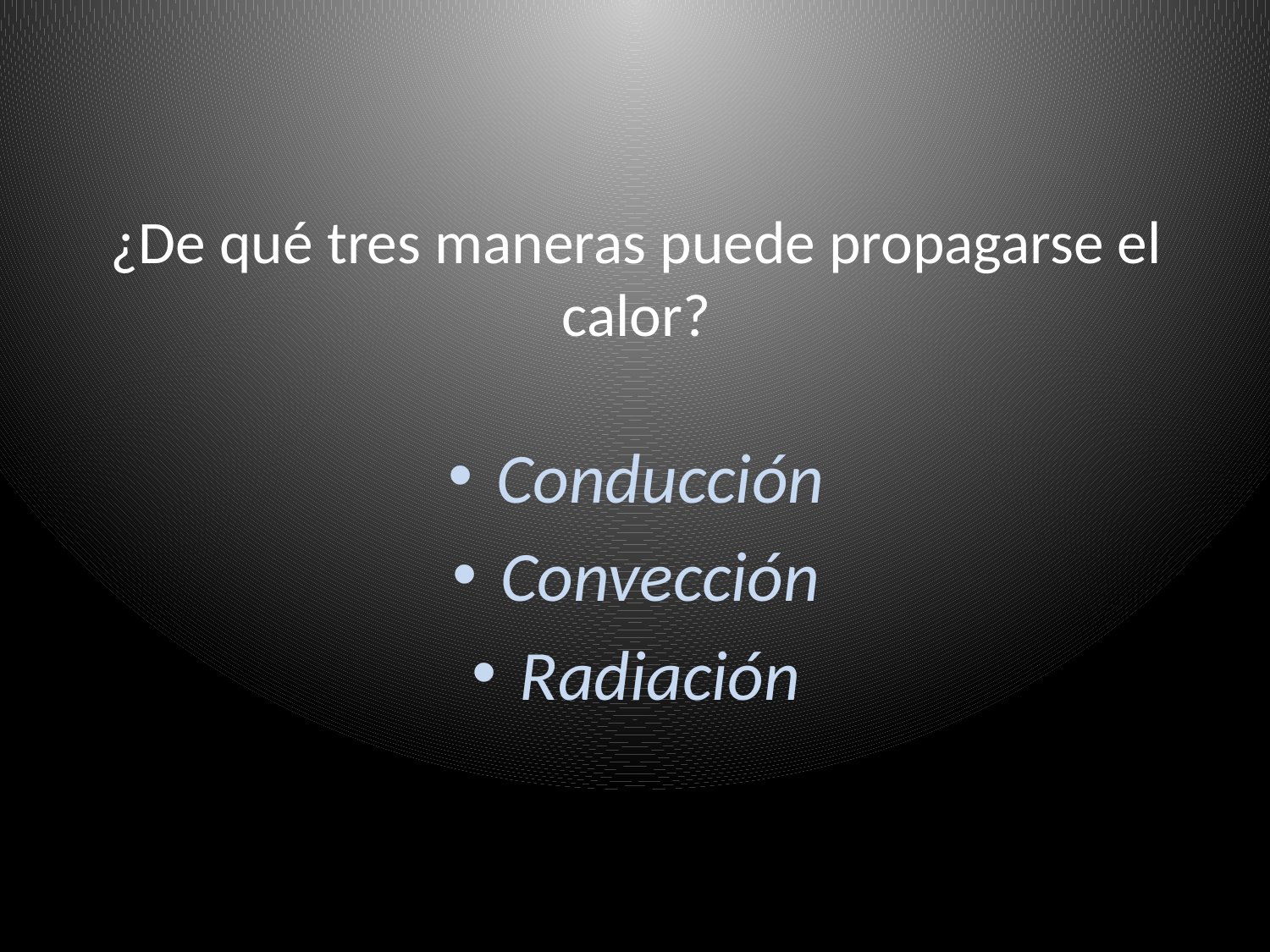

# ¿De qué tres maneras puede propagarse el calor?
Conducción
Convección
Radiación